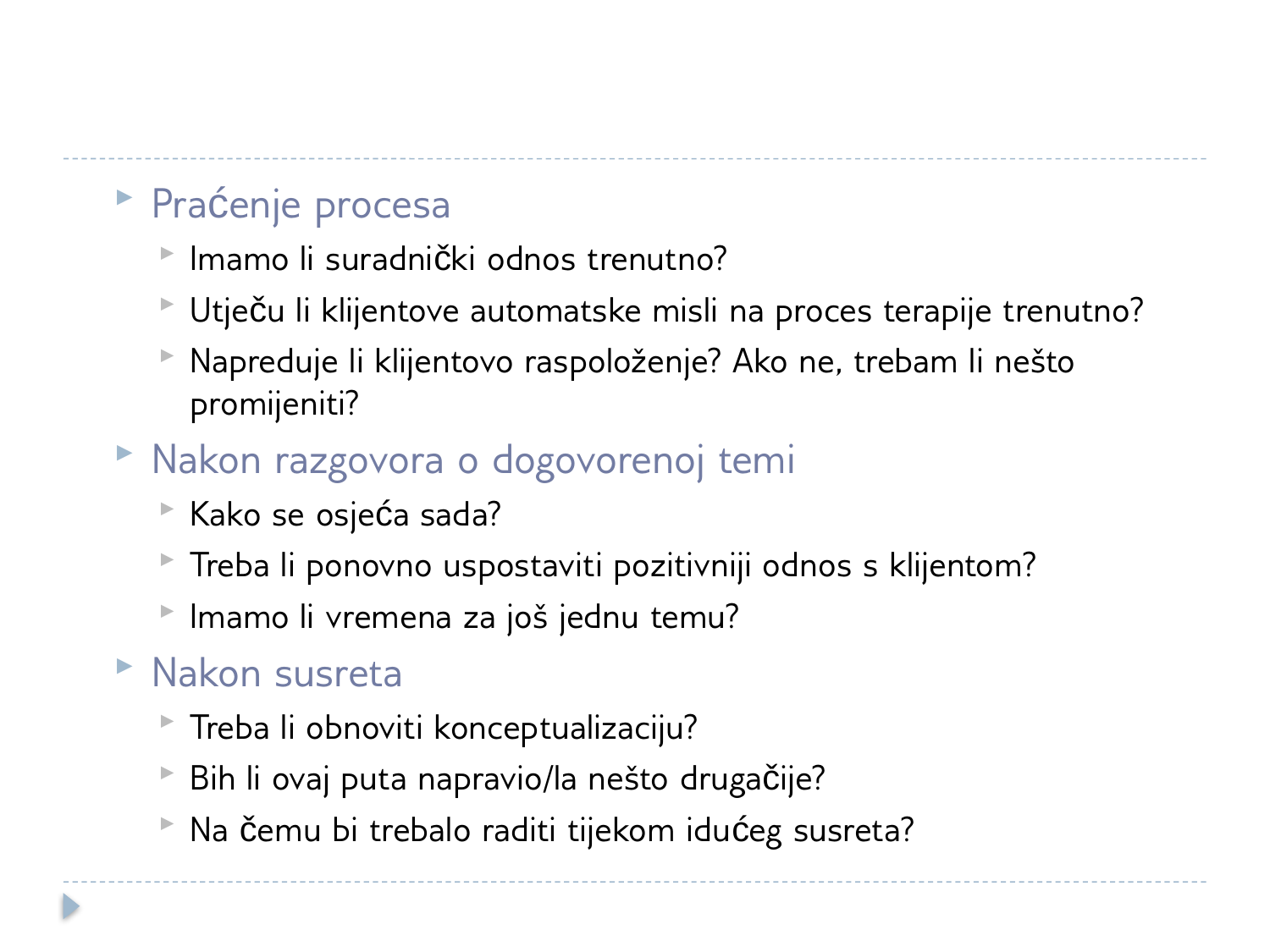

#
Praćenje procesa
Imamo li suradnički odnos trenutno?
Utječu li klijentove automatske misli na proces terapije trenutno?
Napreduje li klijentovo raspoloženje? Ako ne, trebam li nešto promijeniti?
Nakon razgovora o dogovorenoj temi
Kako se osjeća sada?
Treba li ponovno uspostaviti pozitivniji odnos s klijentom?
Imamo li vremena za još jednu temu?
Nakon susreta
Treba li obnoviti konceptualizaciju?
Bih li ovaj puta napravio/la nešto drugačije?
Na čemu bi trebalo raditi tijekom idućeg susreta?